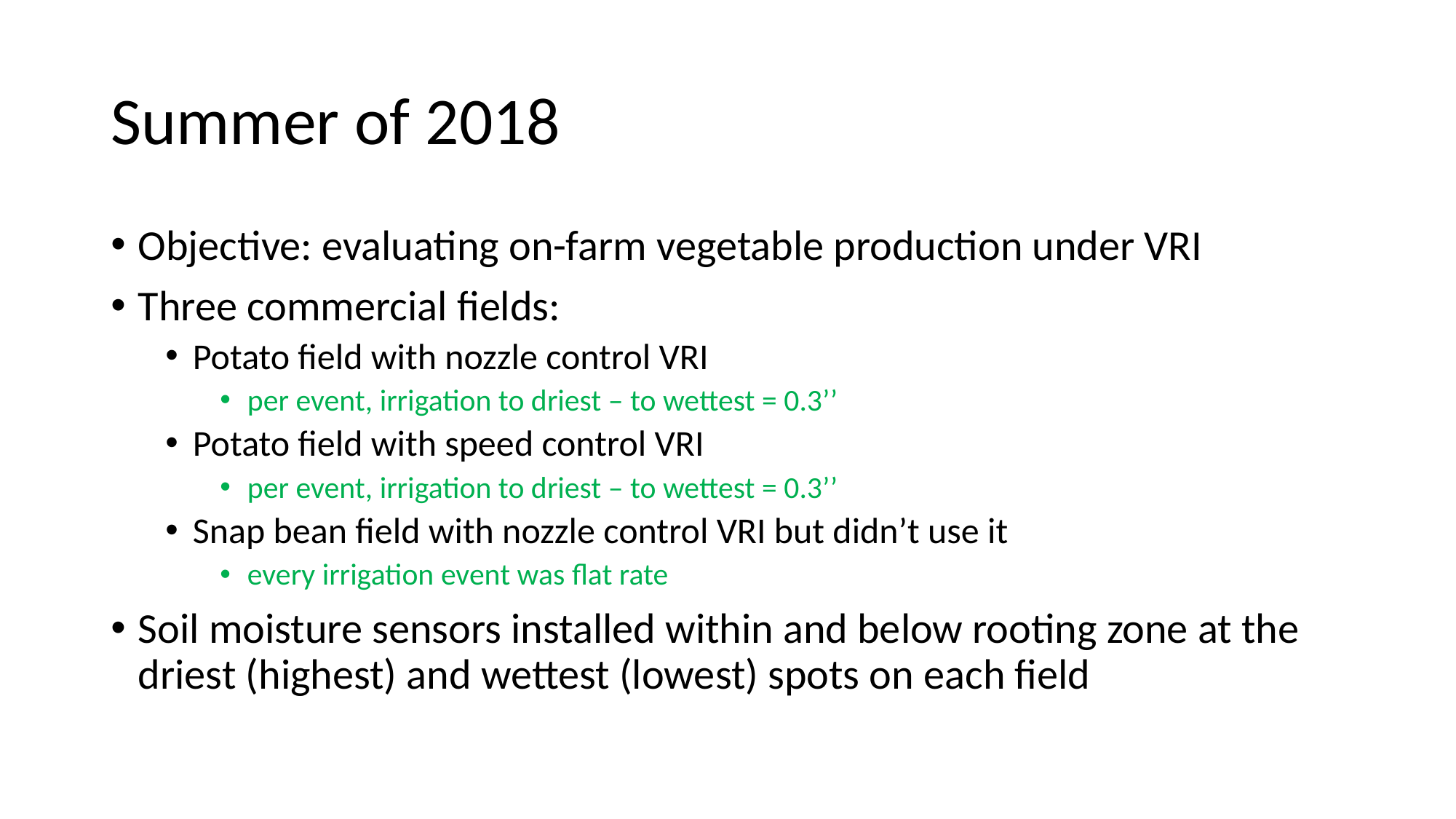

# Summer of 2018
Objective: evaluating on-farm vegetable production under VRI
Three commercial fields:
Potato field with nozzle control VRI
per event, irrigation to driest – to wettest = 0.3’’
Potato field with speed control VRI
per event, irrigation to driest – to wettest = 0.3’’
Snap bean field with nozzle control VRI but didn’t use it
every irrigation event was flat rate
Soil moisture sensors installed within and below rooting zone at the driest (highest) and wettest (lowest) spots on each field